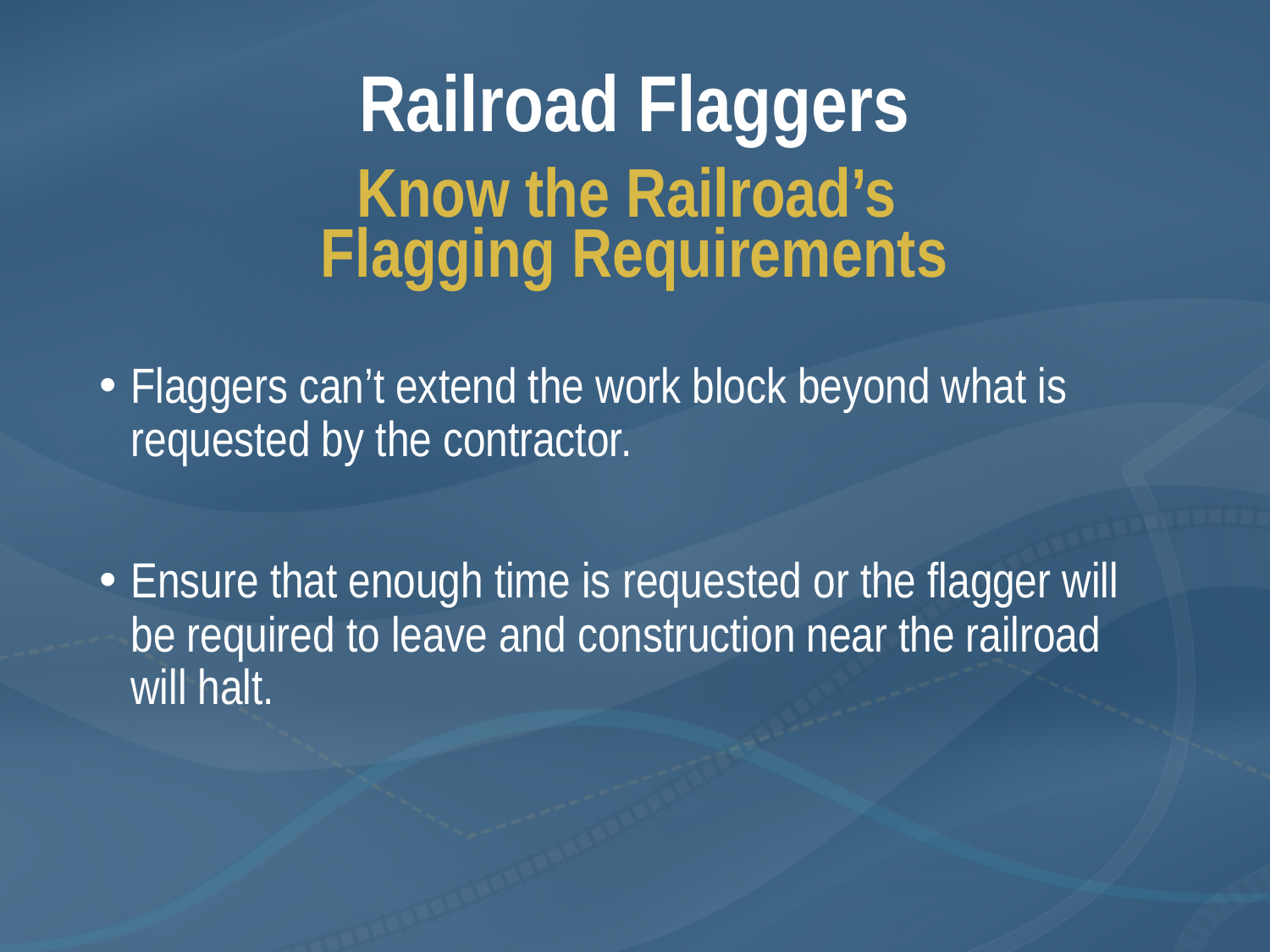

# Railroad Flaggers
Know the Railroad’s
Flagging Requirements
Flaggers can’t extend the work block beyond what is requested by the contractor.

Ensure that enough time is requested or the flagger will be required to leave and construction near the railroad will halt.